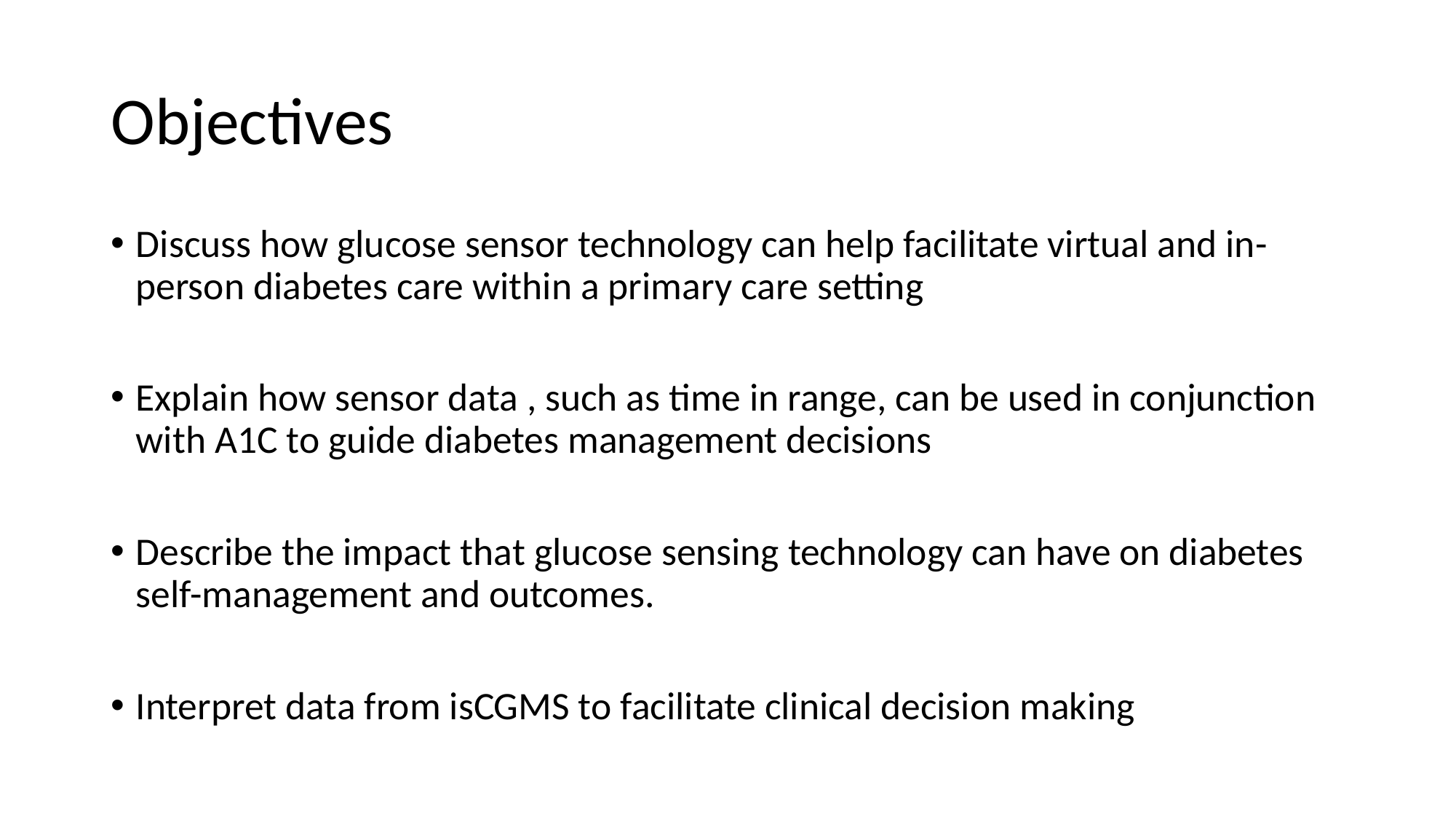

# Objectives
Discuss how glucose sensor technology can help facilitate virtual and in-person diabetes care within a primary care setting

Explain how sensor data , such as time in range, can be used in conjunction with A1C to guide diabetes management decisions

Describe the impact that glucose sensing technology can have on diabetes self-management and outcomes.

Interpret data from isCGMS to facilitate clinical decision making